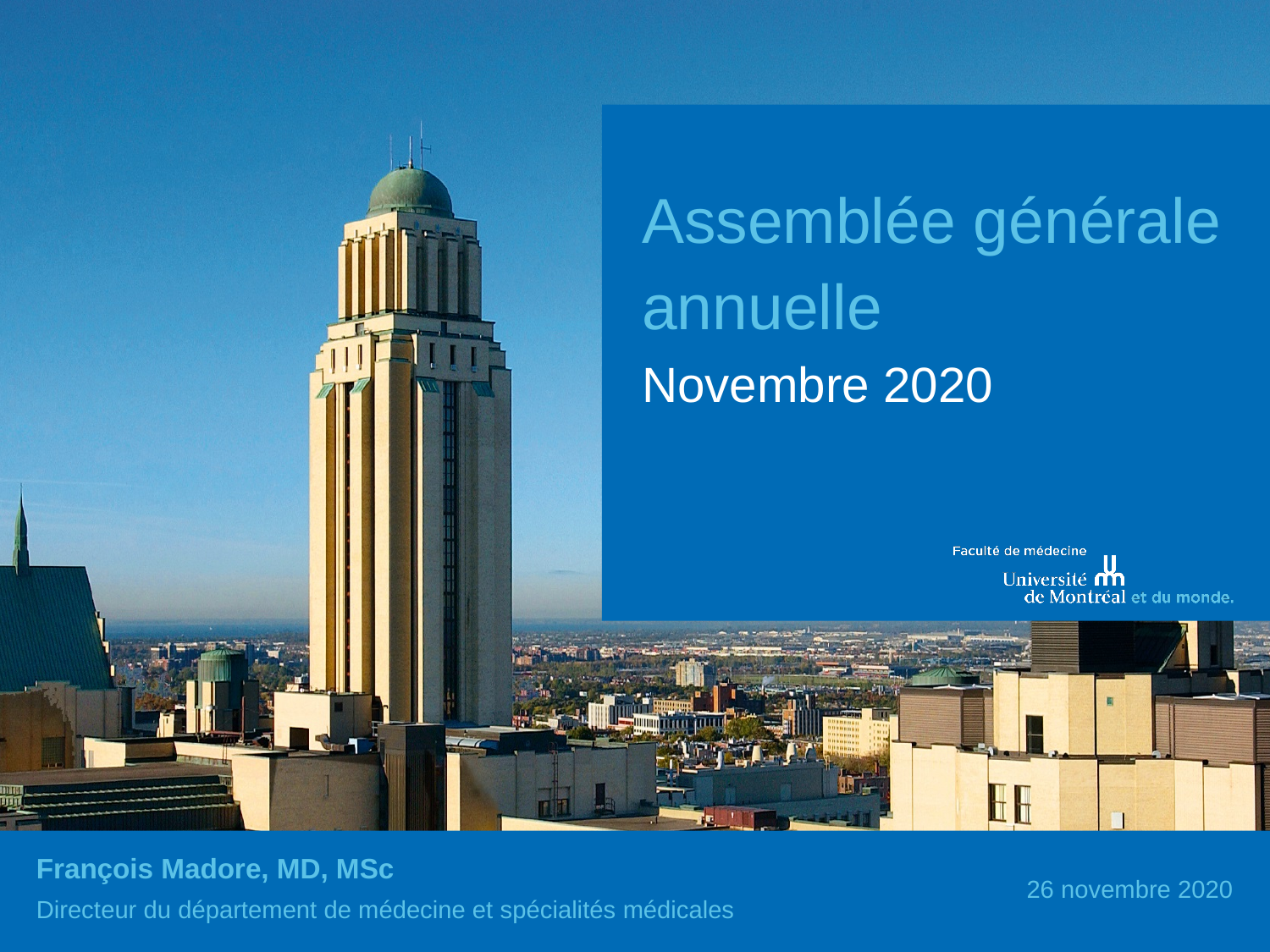

Assemblée générale
annuelle
Novembre 2020
François Madore, MD, MSc
Directeur du département de médecine et spécialités médicales
26 novembre 2020